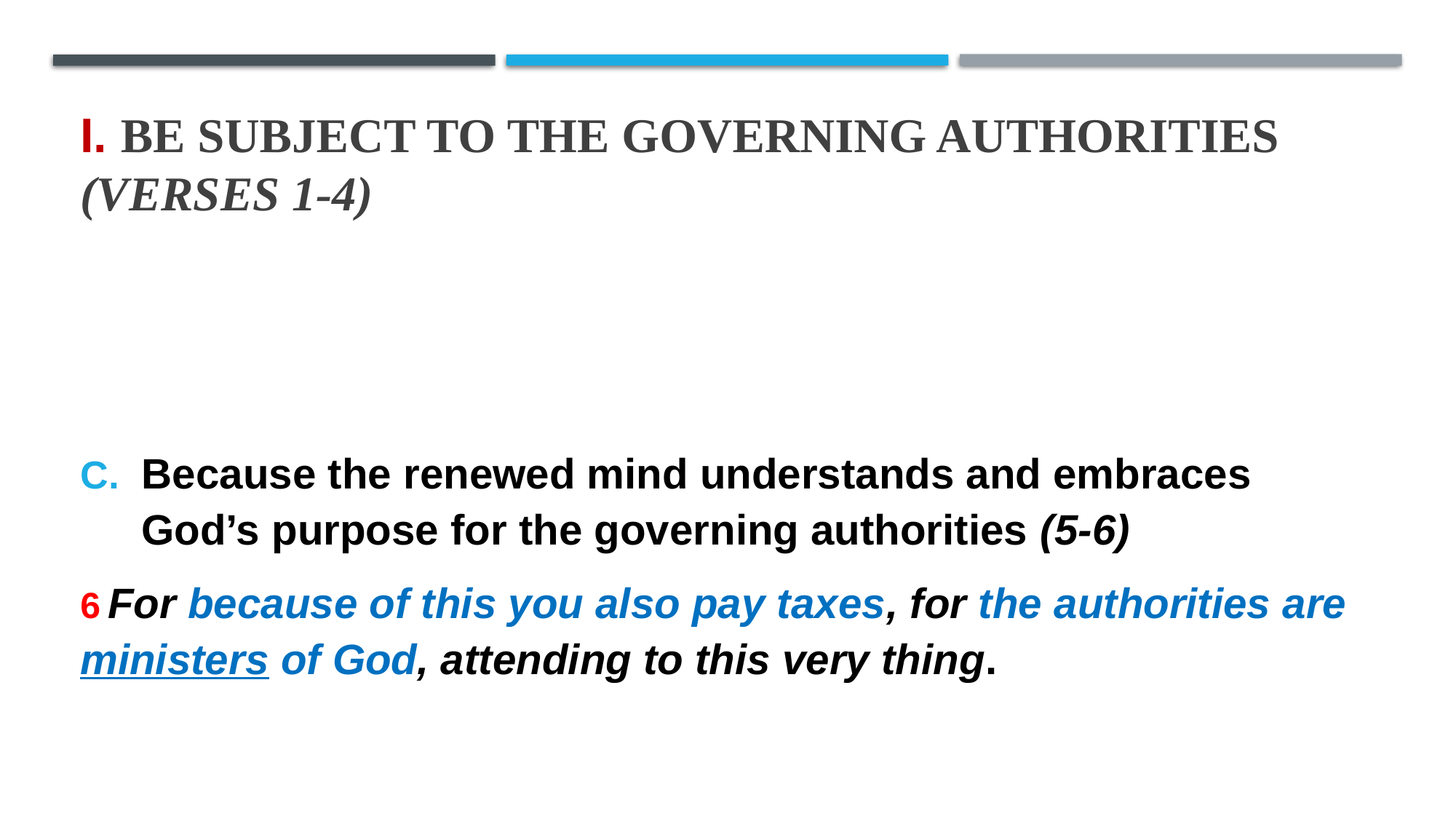

# I. Be subject to the governing authorities (verses 1-4)
Because the renewed mind understands and embraces God’s purpose for the governing authorities (5-6)
6 For because of this you also pay taxes, for the authorities are ministers of God, attending to this very thing.